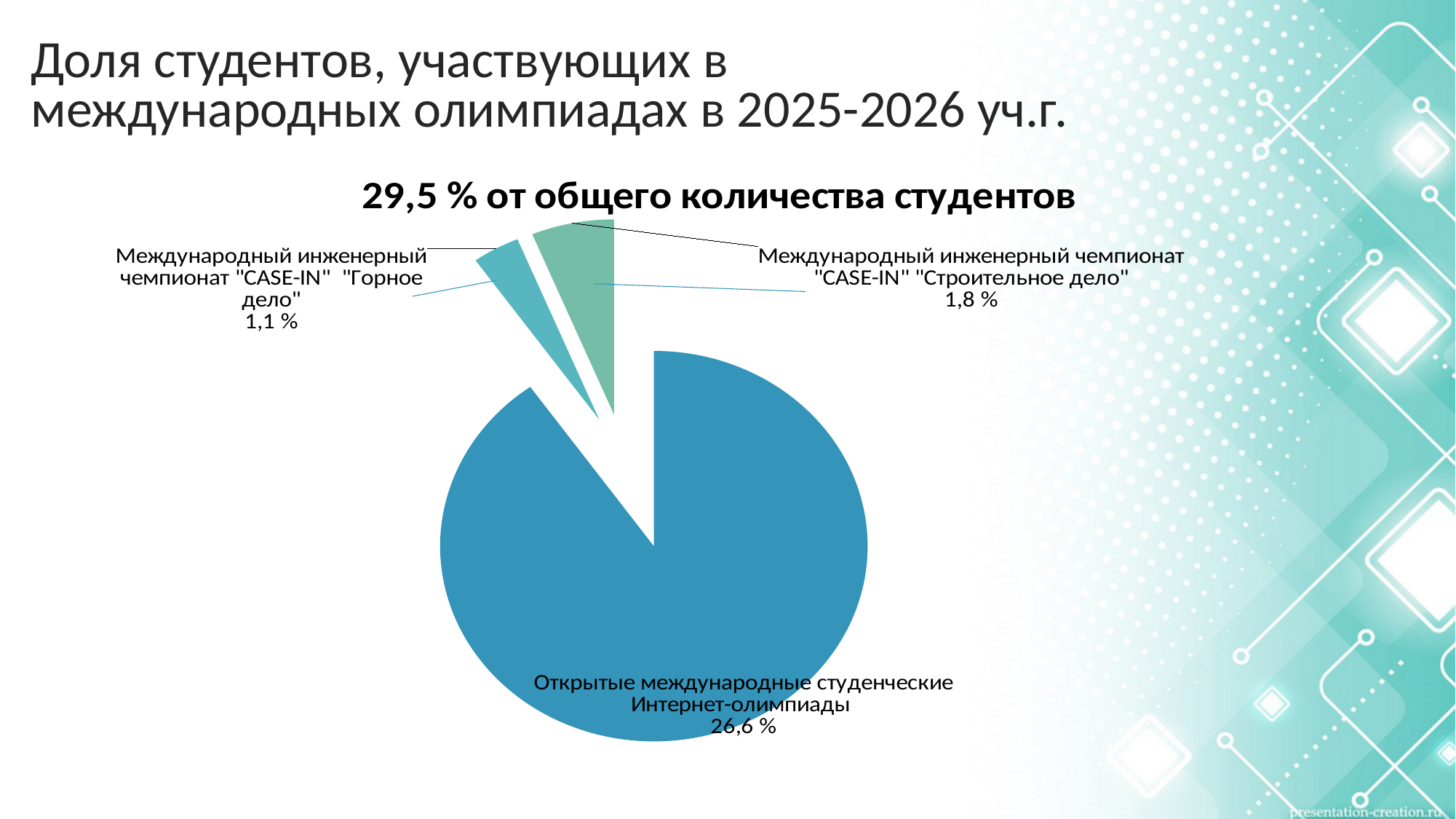

# Доля студентов, участвующих в международных олимпиадах в 2025-2026 уч.г.

### Chart: 29,5 % от общего количества студентов

| Category |  |
|---|---|
| Открытые международные студенческие Интернет-олимпиады  | 26.57894736842105 |
| Международный инженерный чемпионат "CASЕ-IN"  "Горное дело" | 1.0526315789473684 |
| Международный инженерный чемпионат "CASЕ-IN" "Строительное дело" | 1.8421052631578947 |